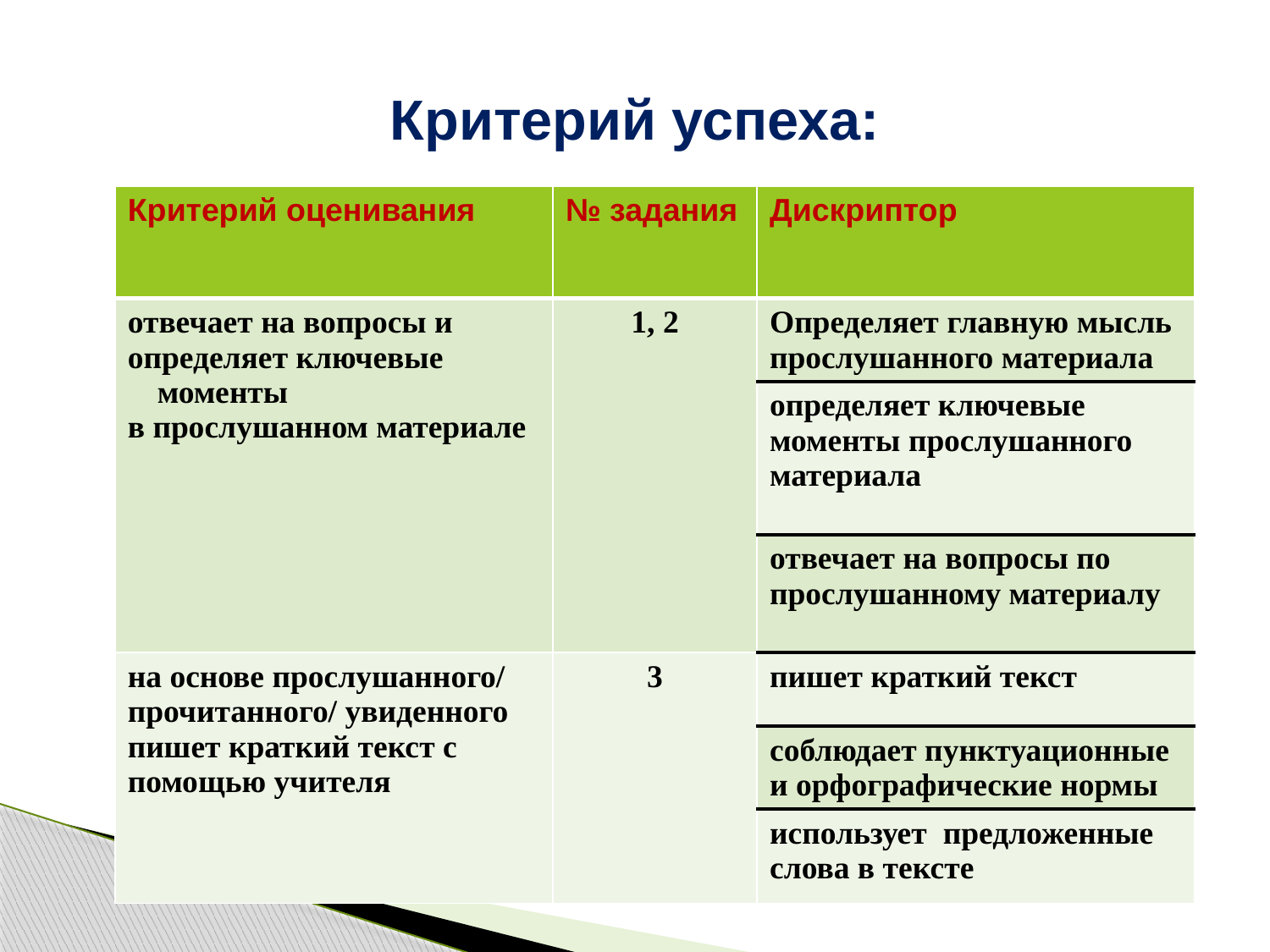

# Критерий успеха:
| Критерий оценивания | № задания | Дискриптор |
| --- | --- | --- |
| отвечает на вопросы и определяет ключевые моменты в прослушанном материале | 1, 2 | Определяет главную мысль прослушанного материала |
|  |  | определяет ключевые моменты прослушанного материала |
|  |  | отвечает на вопросы по прослушанному материалу |
| на основе прослушанного/ прочитанного/ увиденного пишет краткий текст с помощью учителя | 3 | пишет краткий текст |
|  |  | соблюдает пунктуационные и орфографические нормы |
|  |  | использует предложенные слова в тексте |
|  |  |  |
| --- | --- | --- |
|  |  |  |